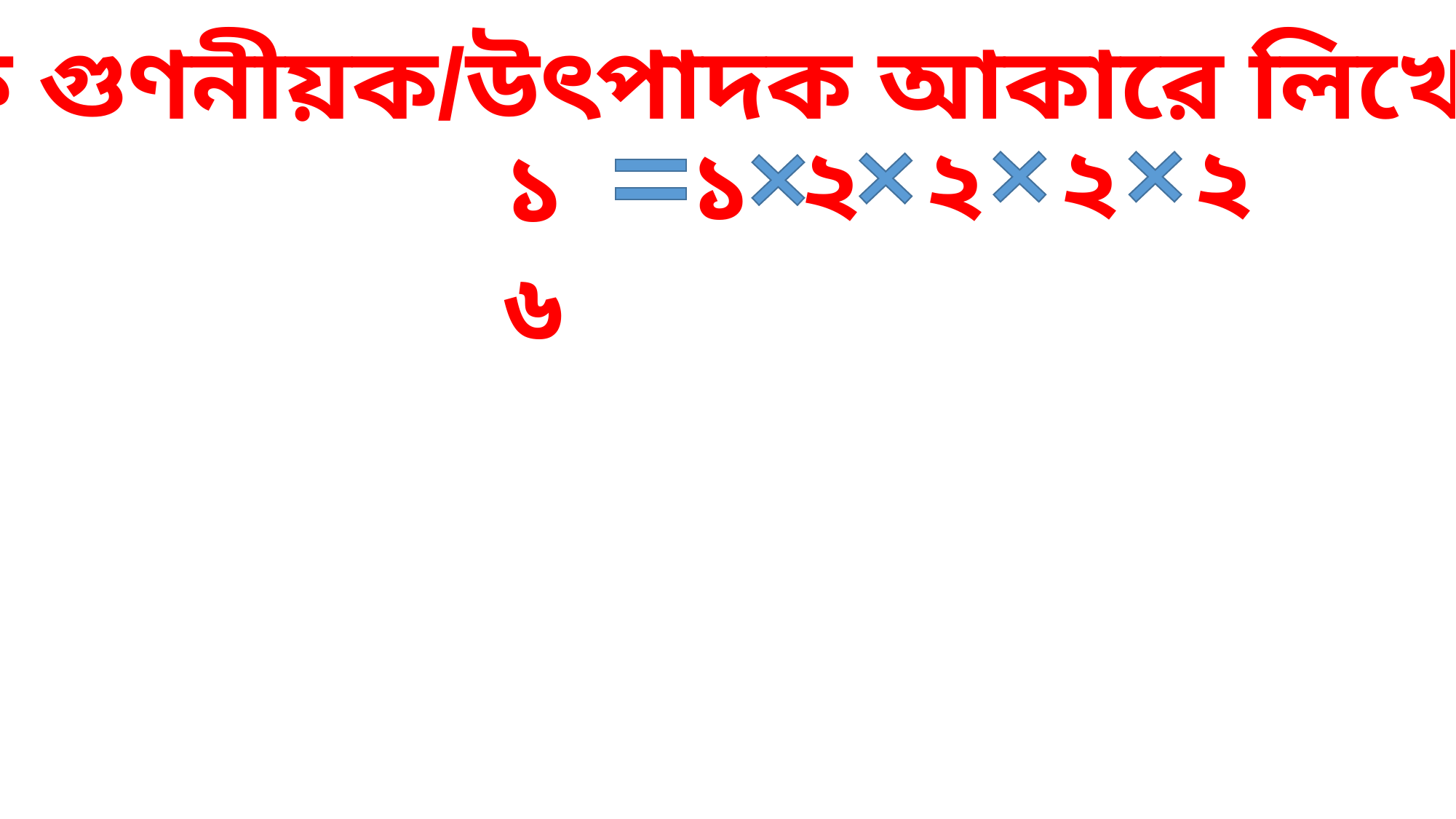

১৬ কে গুণনীয়ক/উৎপাদক আকারে লিখে পাই-
২
২
২
২
১
১৬